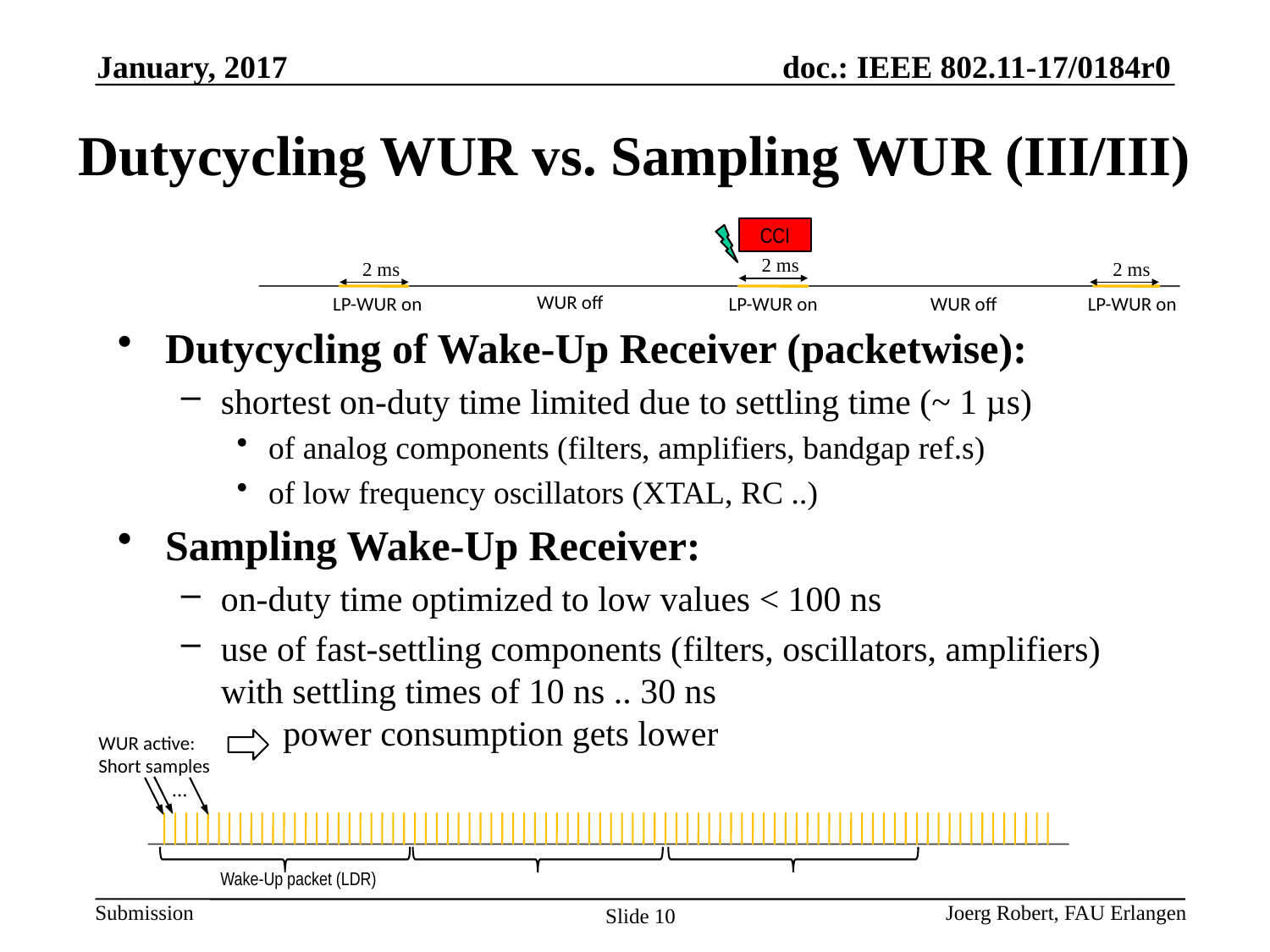

January, 2017
# Dutycycling WUR vs. Sampling WUR (III/III)
CCI

2 ms
2 ms
2 ms

WUR off
LP-WUR on
LP-WUR on
LP-WUR on
WUR off
Dutycycling of Wake-Up Receiver (packetwise):
shortest on-duty time limited due to settling time (~ 1 µs)
of analog components (filters, amplifiers, bandgap ref.s)
of low frequency oscillators (XTAL, RC ..)
Sampling Wake-Up Receiver:
on-duty time optimized to low values < 100 ns
use of fast-settling components (filters, oscillators, amplifiers)
with settling times of 10 ns .. 30 ns
       power consumption gets lower

WUR active:
Short samples

...

Wake-Up packet (LDR)
Joerg Robert, FAU Erlangen
Slide 10